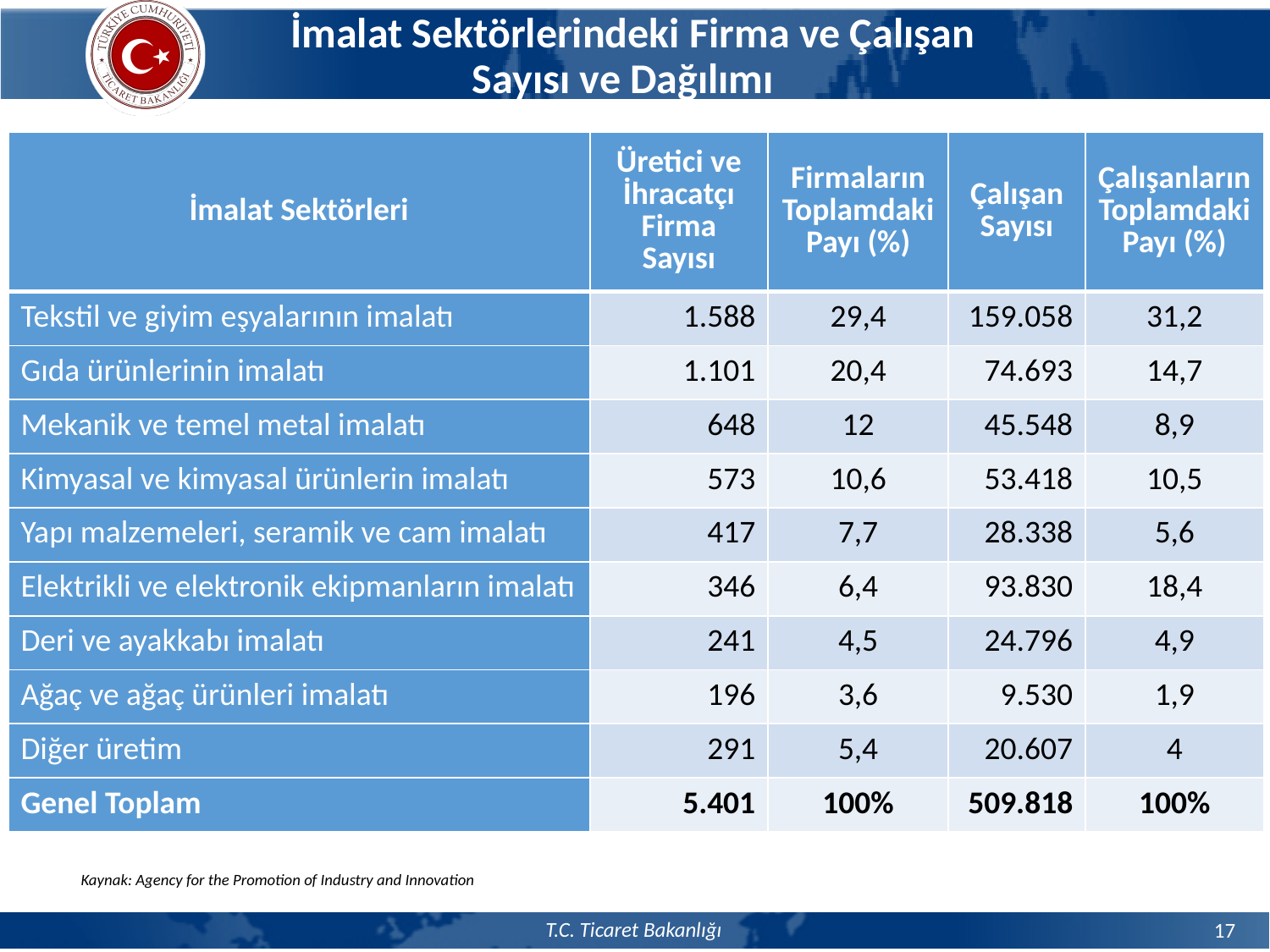

İmalat Sektörlerindeki Firma ve Çalışan
Sayısı ve Dağılımı
| İmalat Sektörleri | Üretici ve İhracatçı Firma Sayısı | Firmaların Toplamdaki Payı (%) | Çalışan Sayısı | Çalışanların Toplamdaki Payı (%) |
| --- | --- | --- | --- | --- |
| Tekstil ve giyim eşyalarının imalatı | 1.588 | 29,4 | 159.058 | 31,2 |
| Gıda ürünlerinin imalatı | 1.101 | 20,4 | 74.693 | 14,7 |
| Mekanik ve temel metal imalatı | 648 | 12 | 45.548 | 8,9 |
| Kimyasal ve kimyasal ürünlerin imalatı | 573 | 10,6 | 53.418 | 10,5 |
| Yapı malzemeleri, seramik ve cam imalatı | 417 | 7,7 | 28.338 | 5,6 |
| Elektrikli ve elektronik ekipmanların imalatı | 346 | 6,4 | 93.830 | 18,4 |
| Deri ve ayakkabı imalatı | 241 | 4,5 | 24.796 | 4,9 |
| Ağaç ve ağaç ürünleri imalatı | 196 | 3,6 | 9.530 | 1,9 |
| Diğer üretim | 291 | 5,4 | 20.607 | 4 |
| Genel Toplam | 5.401 | 100% | 509.818 | 100% |
Kaynak: Agency for the Promotion of Industry and Innovation
17